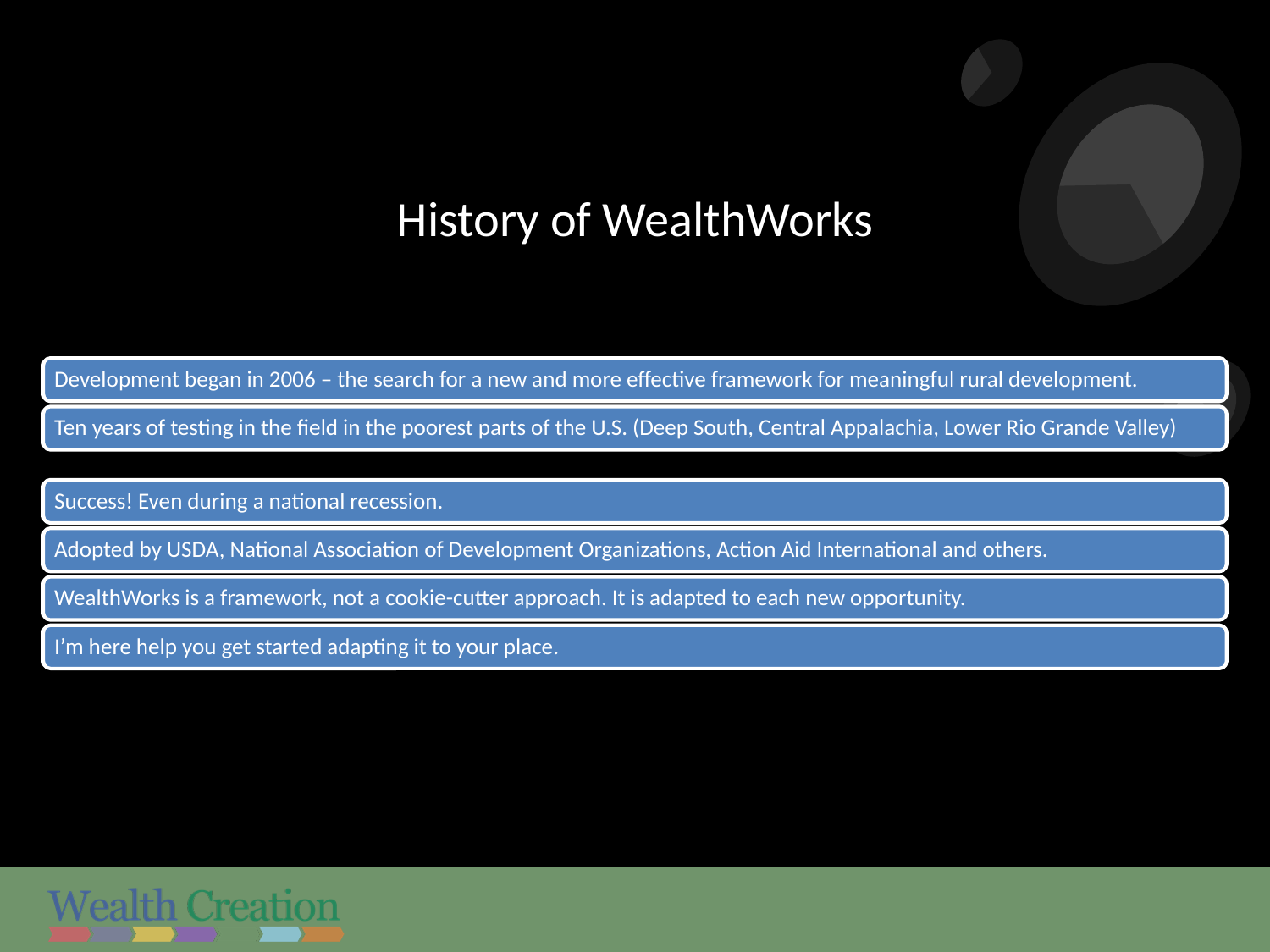

# History of WealthWorks
Development began in 2006 – the search for a new and more effective framework for meaningful rural development.
Ten years of testing in the field in the poorest parts of the U.S. (Deep South, Central Appalachia, Lower Rio Grande Valley)

Success! Even during a national recession.
Adopted by USDA, National Association of Development Organizations, Action Aid International and others.
WealthWorks is a framework, not a cookie-cutter approach. It is adapted to each new opportunity.
I’m here help you get started adapting it to your place.